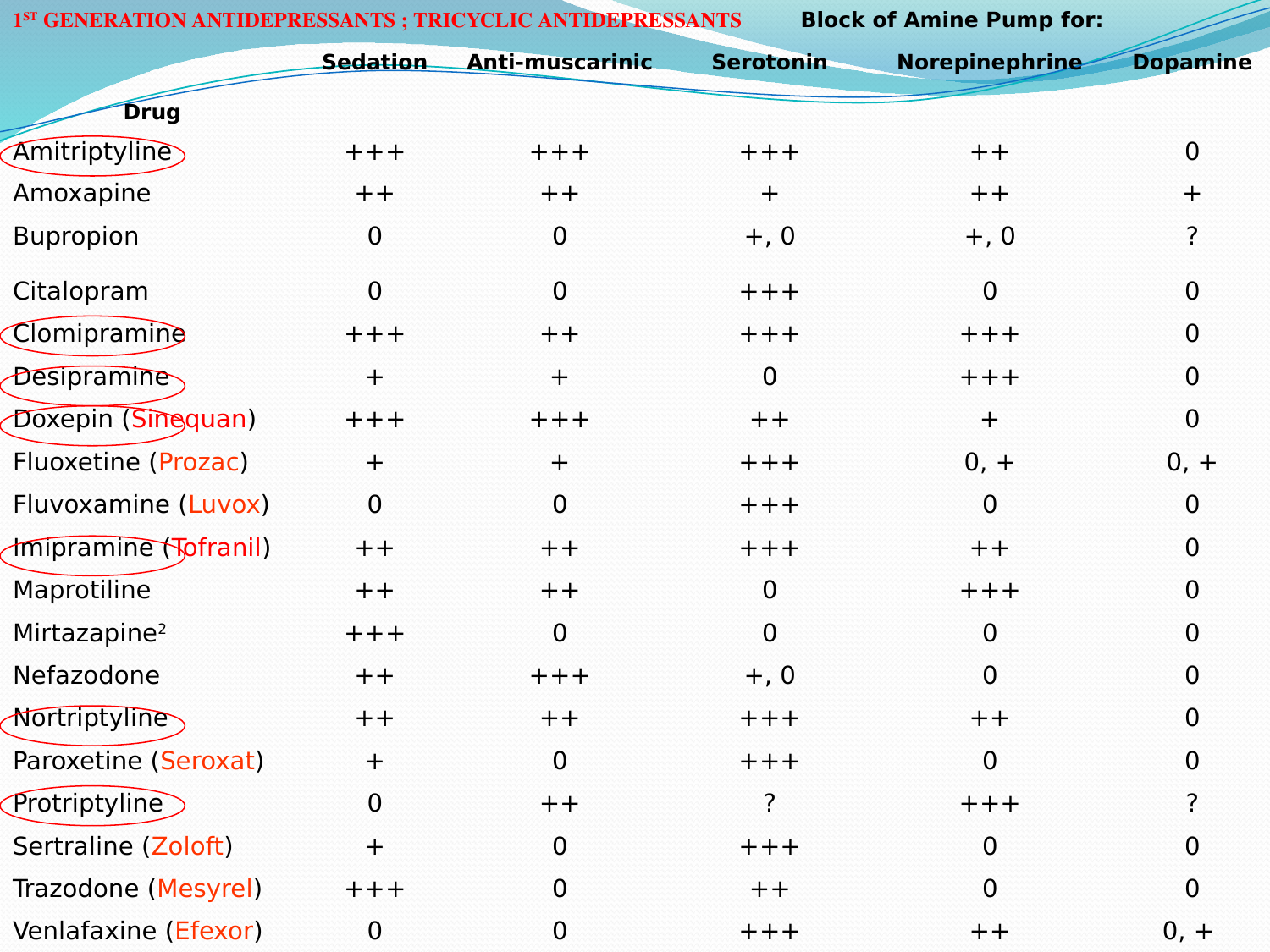

1ST GENERATION ANTIDEPRESSANTS ; TRICYCLIC ANTIDEPRESSANTS

|  |  |  |  |  | Block of Amine Pump for: |  |  |  |
| --- | --- | --- | --- | --- | --- | --- | --- | --- |
| Drug |  | Sedation |  | Anti-muscarinic |  | Serotonin | Norepinephrine | Dopamine |
| Amitriptyline |  | +++ |  | +++ |  | +++ | ++ | 0 |
| Amoxapine |  | ++ |  | ++ |  | + | ++ | + |
| Bupropion |  | 0 |  | 0 |  | +, 0 | +, 0 | ? |
| Citalopram |  | 0 |  | 0 |  | +++ | 0 | 0 |
| Clomipramine |  | +++ |  | ++ |  | +++ | +++ | 0 |
| Desipramine |  | + |  | + |  | 0 | +++ | 0 |
| Doxepin (Sinequan) |  | +++ |  | +++ |  | ++ | + | 0 |
| Fluoxetine (Prozac) |  | + |  | + |  | +++ | 0, + | 0, + |
| Fluvoxamine (Luvox) |  | 0 |  | 0 |  | +++ | 0 | 0 |
| Imipramine (Tofranil) |  | ++ |  | ++ |  | +++ | ++ | 0 |
| Maprotiline |  | ++ |  | ++ |  | 0 | +++ | 0 |
| Mirtazapine2 |  | +++ |  | 0 |  | 0 | 0 | 0 |
| Nefazodone |  | ++ |  | +++ |  | +, 0 | 0 | 0 |
| Nortriptyline |  | ++ |  | ++ |  | +++ | ++ | 0 |
| Paroxetine (Seroxat) |  | + |  | 0 |  | +++ | 0 | 0 |
| Protriptyline |  | 0 |  | ++ |  | ? | +++ | ? |
| Sertraline (Zoloft) |  | + |  | 0 |  | +++ | 0 | 0 |
| Trazodone (Mesyrel) |  | +++ |  | 0 |  | ++ | 0 | 0 |
| Venlafaxine (Efexor) |  | 0 |  | 0 |  | +++ | ++ | 0, + |
#